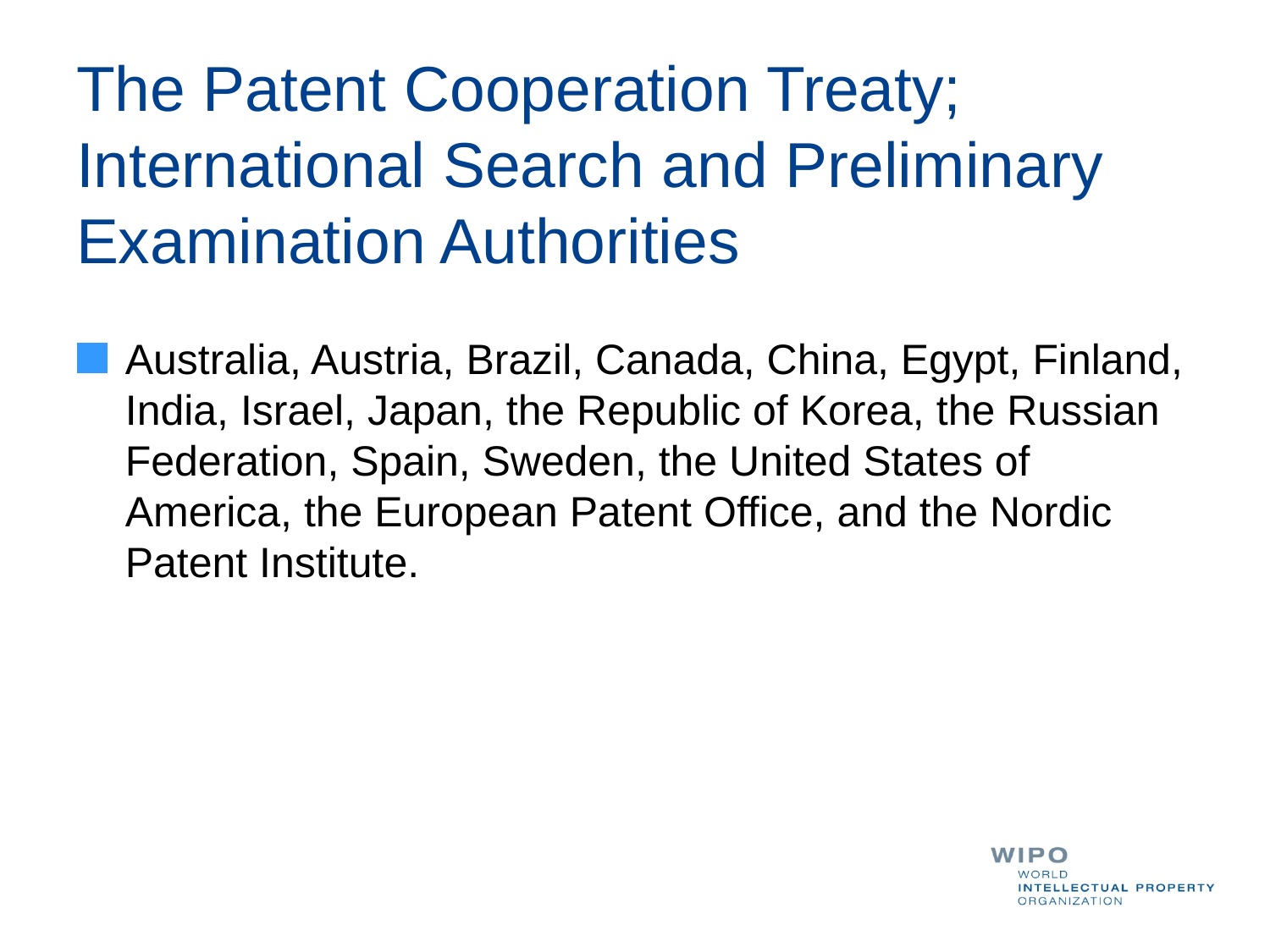

# The Patent Cooperation Treaty; International Search and Preliminary Examination Authorities
Australia, Austria, Brazil, Canada, China, Egypt, Finland, India, Israel, Japan, the Republic of Korea, the Russian Federation, Spain, Sweden, the United States of America, the European Patent Office, and the Nordic Patent Institute.